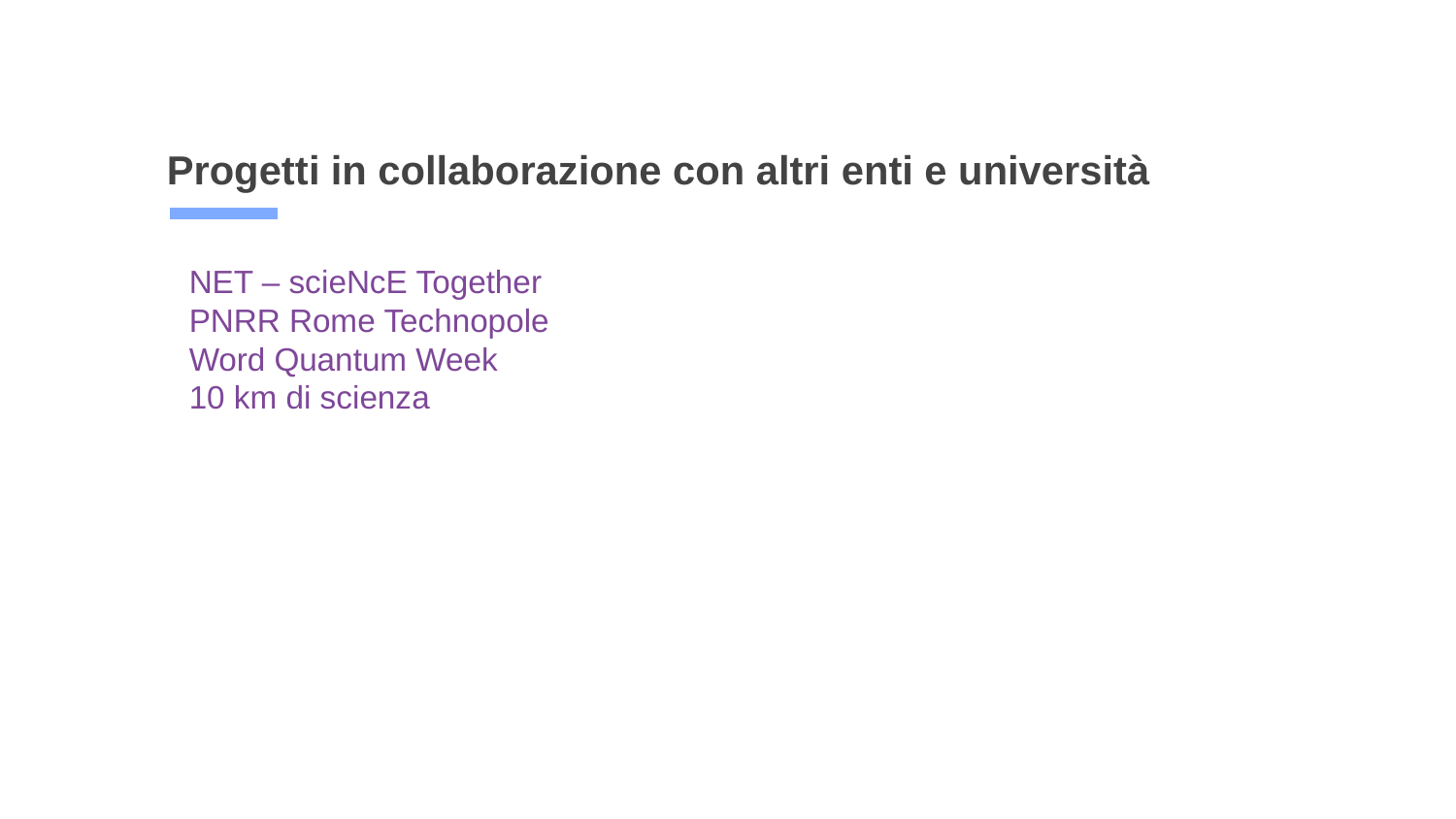

# Progetti in collaborazione con altri enti e università
NET – scieNcE Together
PNRR Rome Technopole
Word Quantum Week
10 km di scienza

9